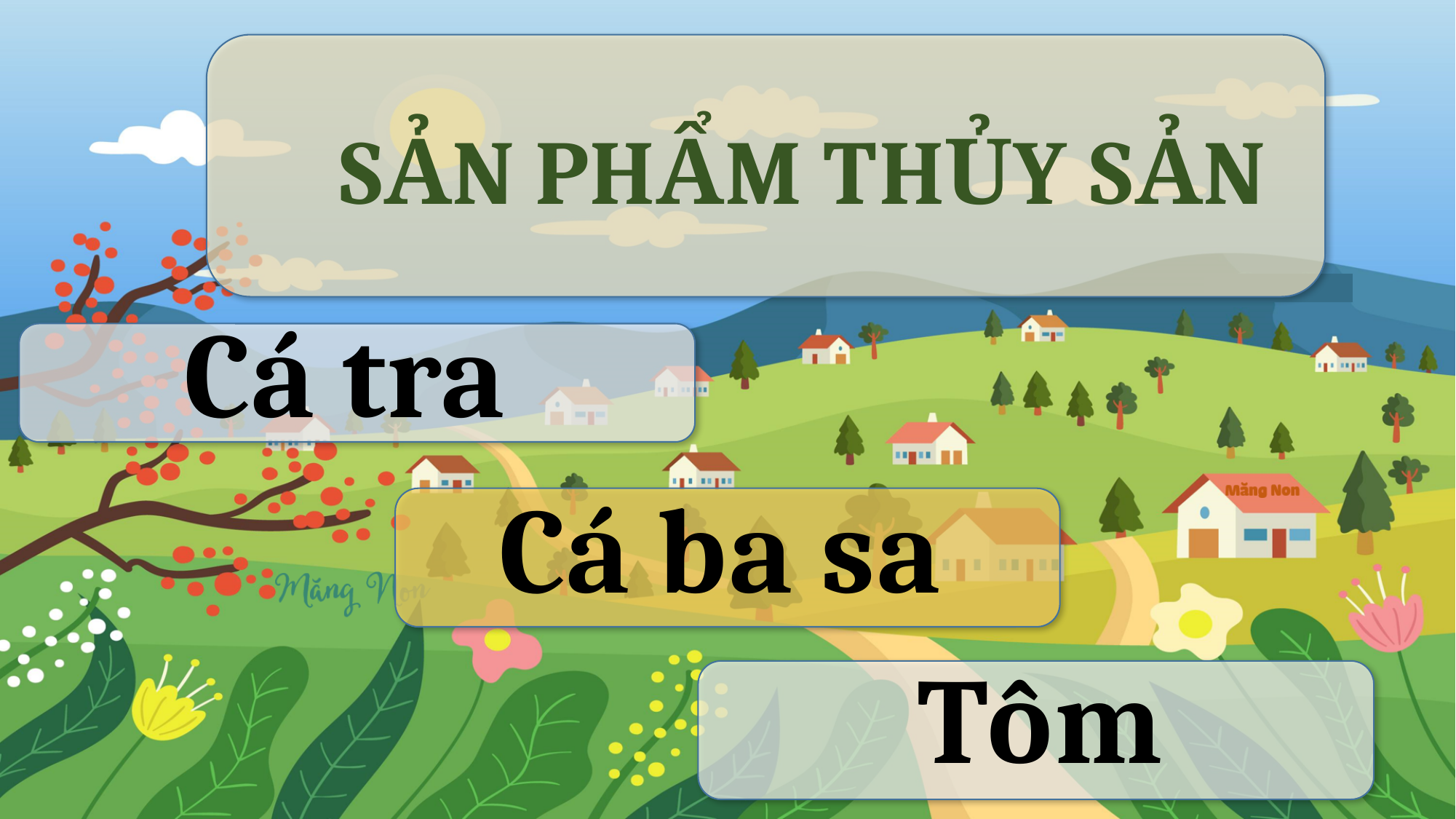

SẢN PHẨM THỦY SẢN
Cá tra

Cá ba sa

Tôm